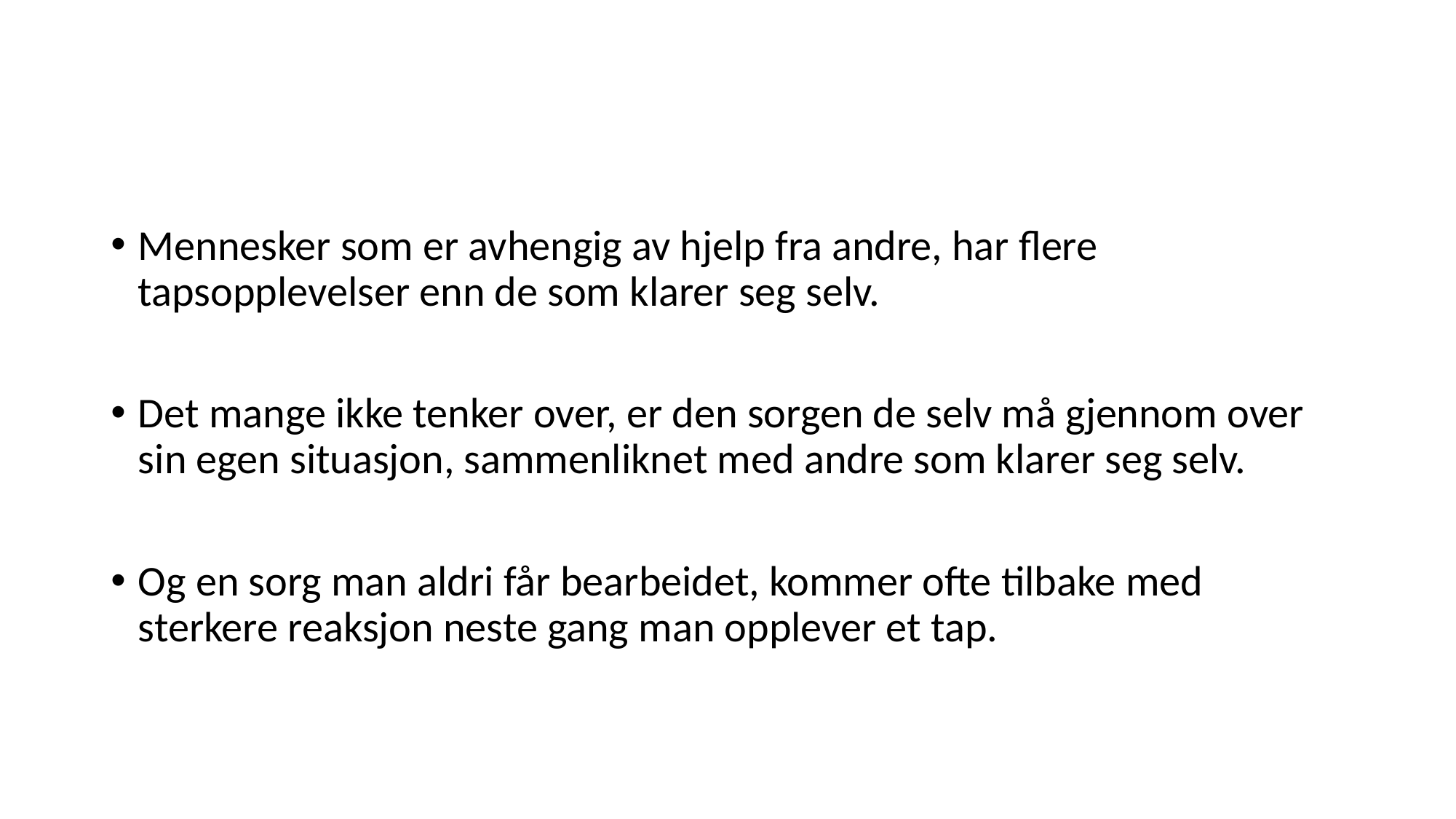

#
Mennesker som er avhengig av hjelp fra andre, har flere tapsopplevelser enn de som klarer seg selv.

Det mange ikke tenker over, er den sorgen de selv må gjennom over sin egen situasjon, sammenliknet med andre som klarer seg selv.

Og en sorg man aldri får bearbeidet, kommer ofte tilbake med sterkere reaksjon neste gang man opplever et tap.